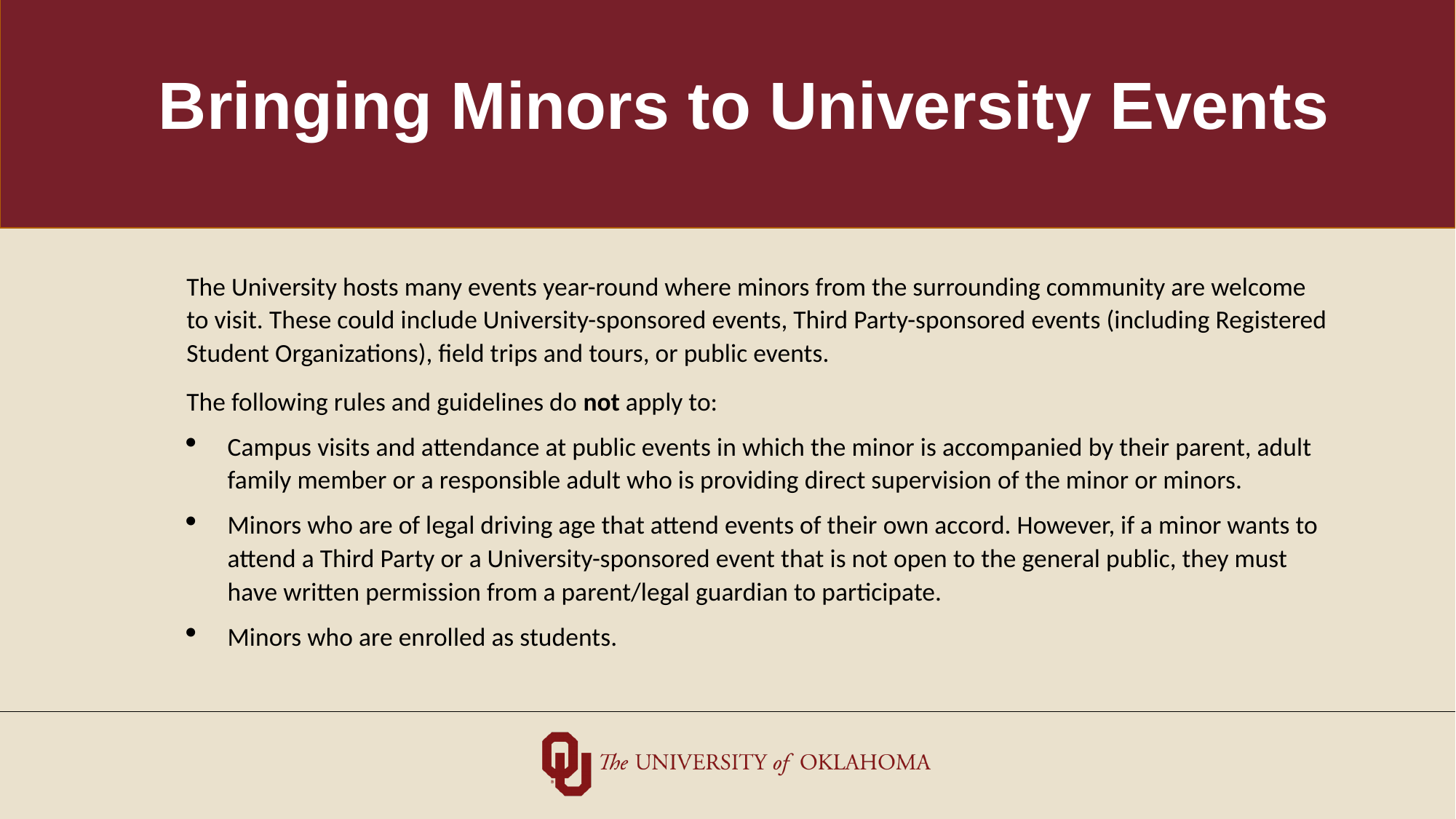

# Bringing Minors to University Events
The University hosts many events year-round where minors from the surrounding community are welcome to visit. These could include University-sponsored events, Third Party-sponsored events (including Registered Student Organizations), field trips and tours, or public events.
The following rules and guidelines do not apply to:
Campus visits and attendance at public events in which the minor is accompanied by their parent, adult family member or a responsible adult who is providing direct supervision of the minor or minors.
Minors who are of legal driving age that attend events of their own accord. However, if a minor wants to attend a Third Party or a University-sponsored event that is not open to the general public, they must have written permission from a parent/legal guardian to participate.
Minors who are enrolled as students.